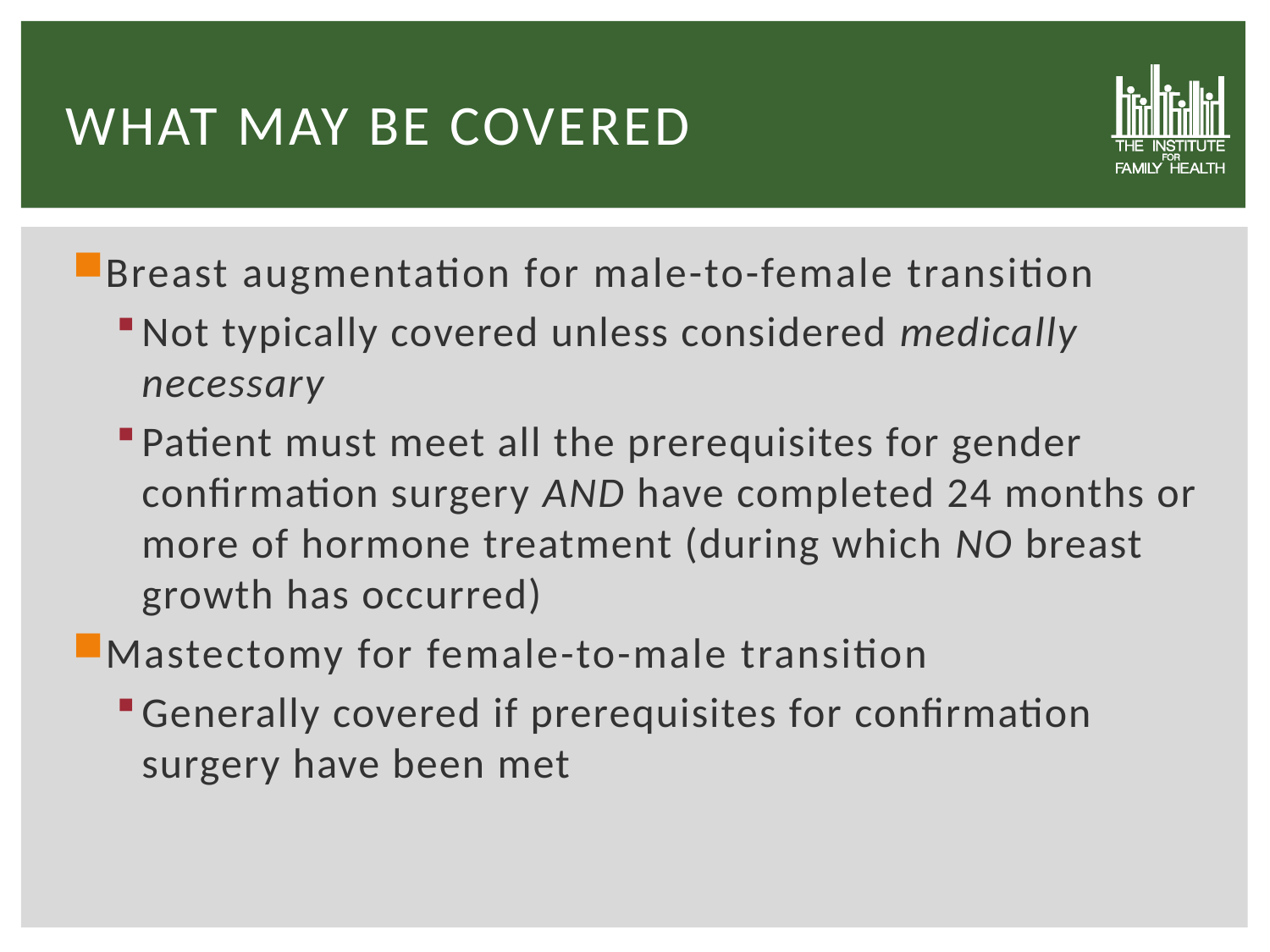

# What may be covered
Breast augmentation for male-to-female transition
Not typically covered unless considered medically necessary
Patient must meet all the prerequisites for gender confirmation surgery AND have completed 24 months or more of hormone treatment (during which NO breast growth has occurred)
Mastectomy for female-to-male transition
Generally covered if prerequisites for confirmation surgery have been met